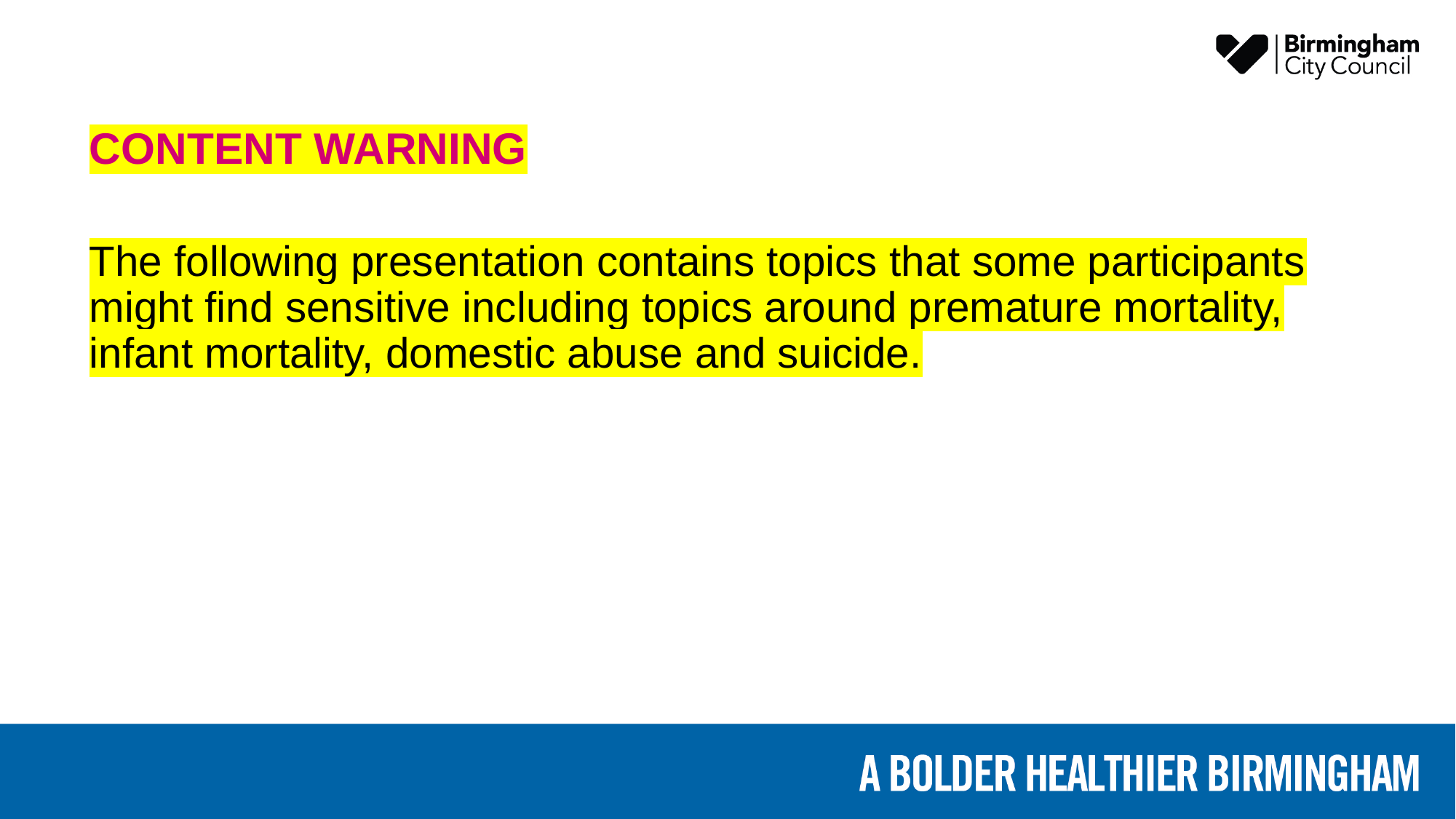

# CONTENT WARNING
The following presentation contains topics that some participants might find sensitive including topics around premature mortality, infant mortality, domestic abuse and suicide.